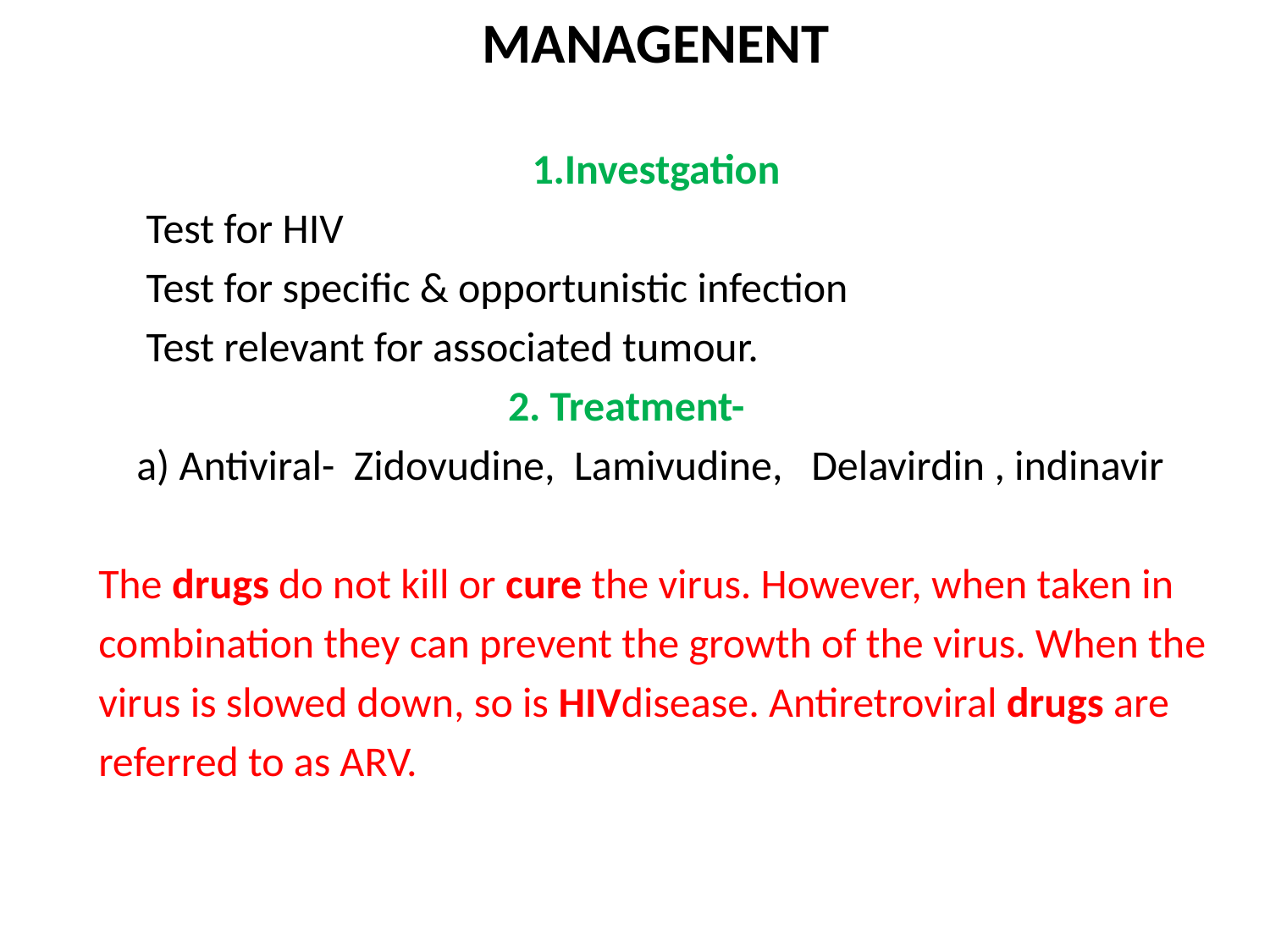

MANAGENENT

1.Investgation
              Test for HIV
              Test for specific & opportunistic infection
              Test relevant for associated tumour.
                                                    2. Treatment-
             a) Antiviral-  Zidovudine,  Lamivudine,   Delavirdin , indinavir

         The drugs do not kill or cure the virus. However, when taken in
         combination they can prevent the growth of the virus. When the
         virus is slowed down, so is HIVdisease. Antiretroviral drugs are
         referred to as ARV.